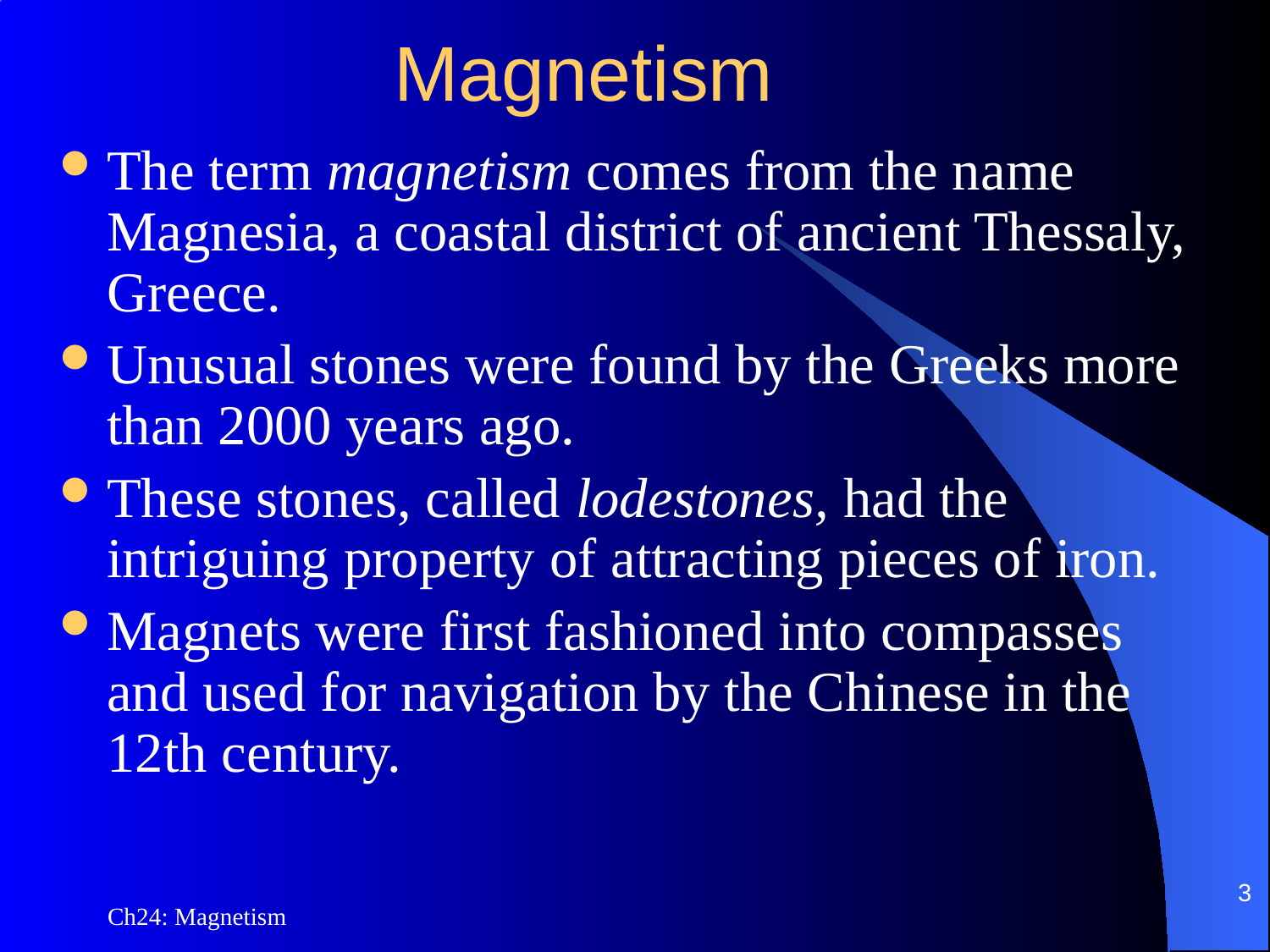

Magnetism
The term magnetism comes from the name Magnesia, a coastal district of ancient Thessaly, Greece.
Unusual stones were found by the Greeks more than 2000 years ago.
These stones, called lodestones, had the intriguing property of attracting pieces of iron.
Magnets were first fashioned into compasses and used for navigation by the Chinese in the 12th century.
3
Ch24: Magnetism